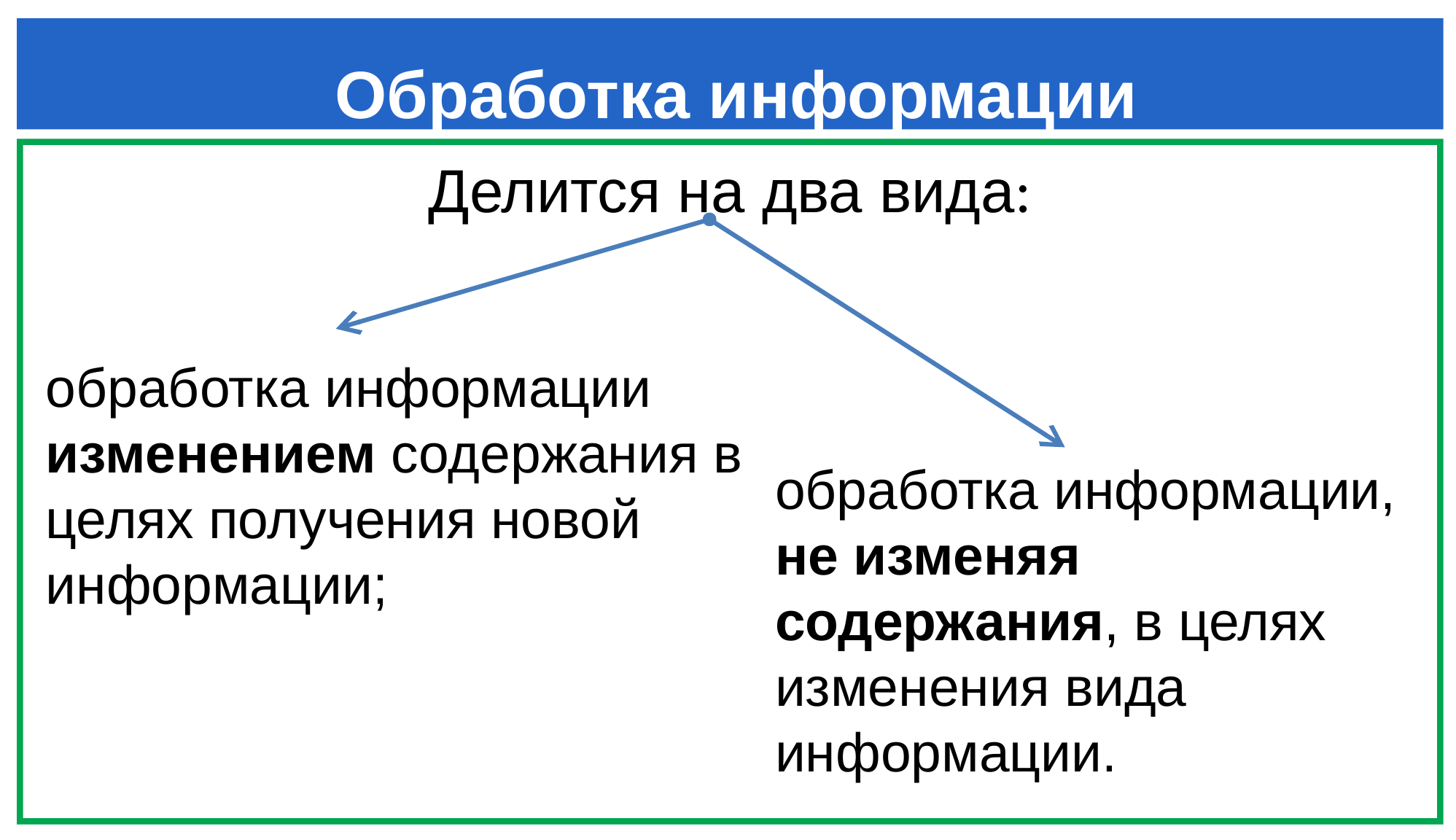

Обработка информации
Делится на два вида:
обработка информации изменением содержания в целях получения новой информации;

обработка информации, не изменяя содержания, в целях
изменения вида информации.